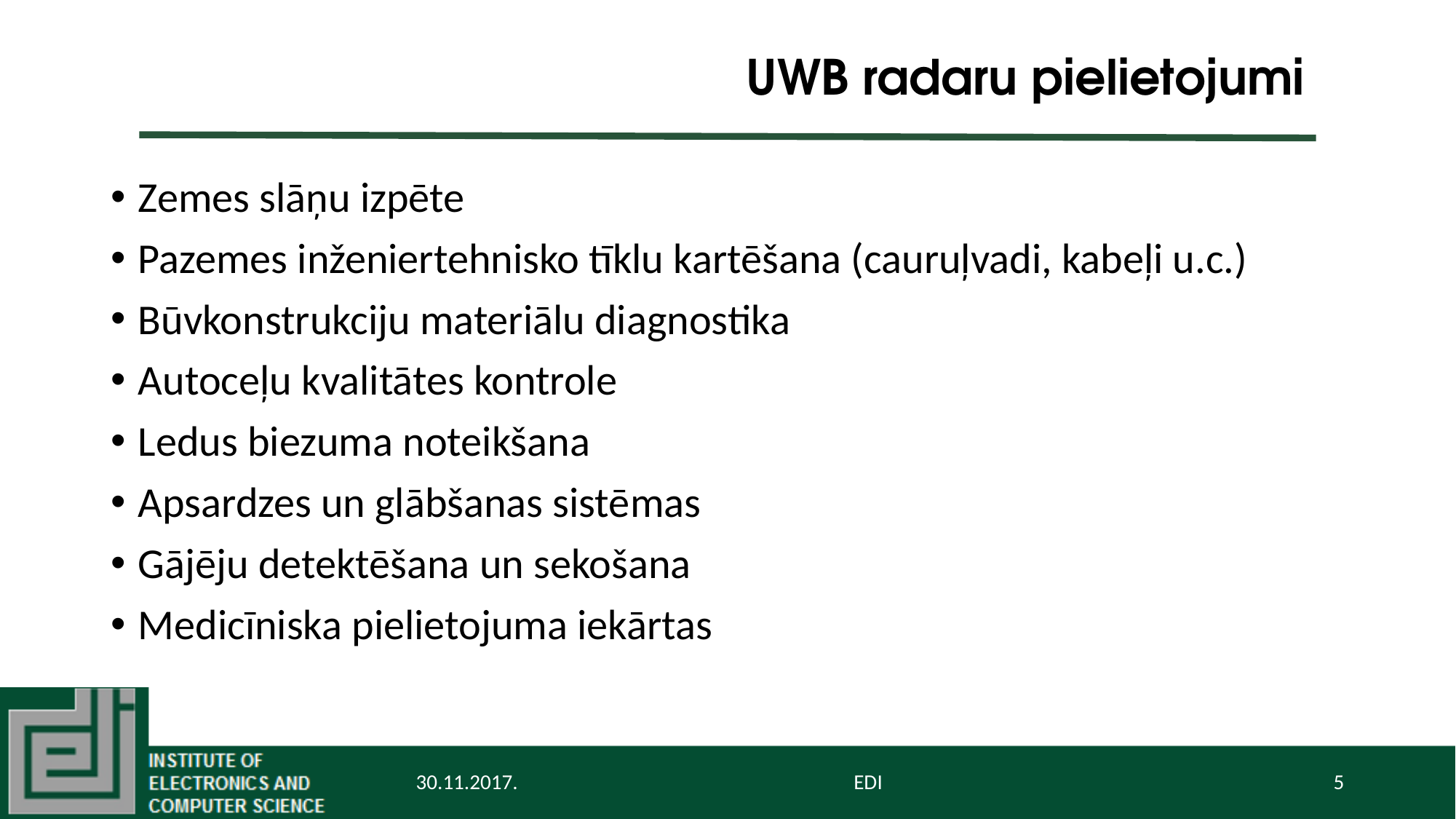

# UWB radaru pielietojumi
Zemes slāņu izpēte
Pazemes inženiertehnisko tīklu kartēšana (cauruļvadi, kabeļi u.c.)
Būvkonstrukciju materiālu diagnostika
Autoceļu kvalitātes kontrole
Ledus biezuma noteikšana
Apsardzes un glābšanas sistēmas
Gājēju detektēšana un sekošana
Medicīniska pielietojuma iekārtas
30.11.2017.
EDI
5